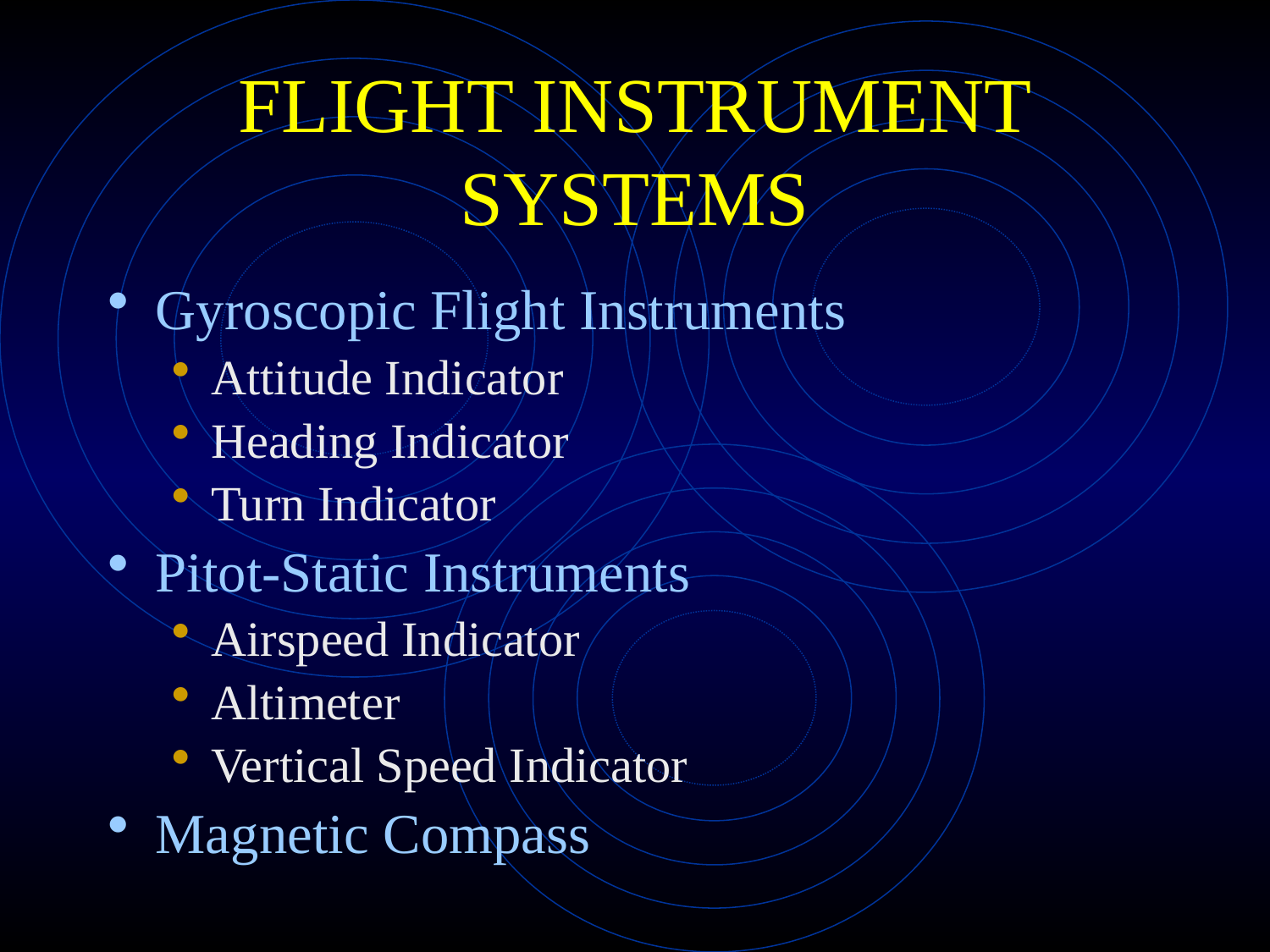

# FLIGHT INSTRUMENT SYSTEMS
Gyroscopic Flight Instruments
Attitude Indicator
Heading Indicator
Turn Indicator
Pitot-Static Instruments
Airspeed Indicator
Altimeter
Vertical Speed Indicator
Magnetic Compass